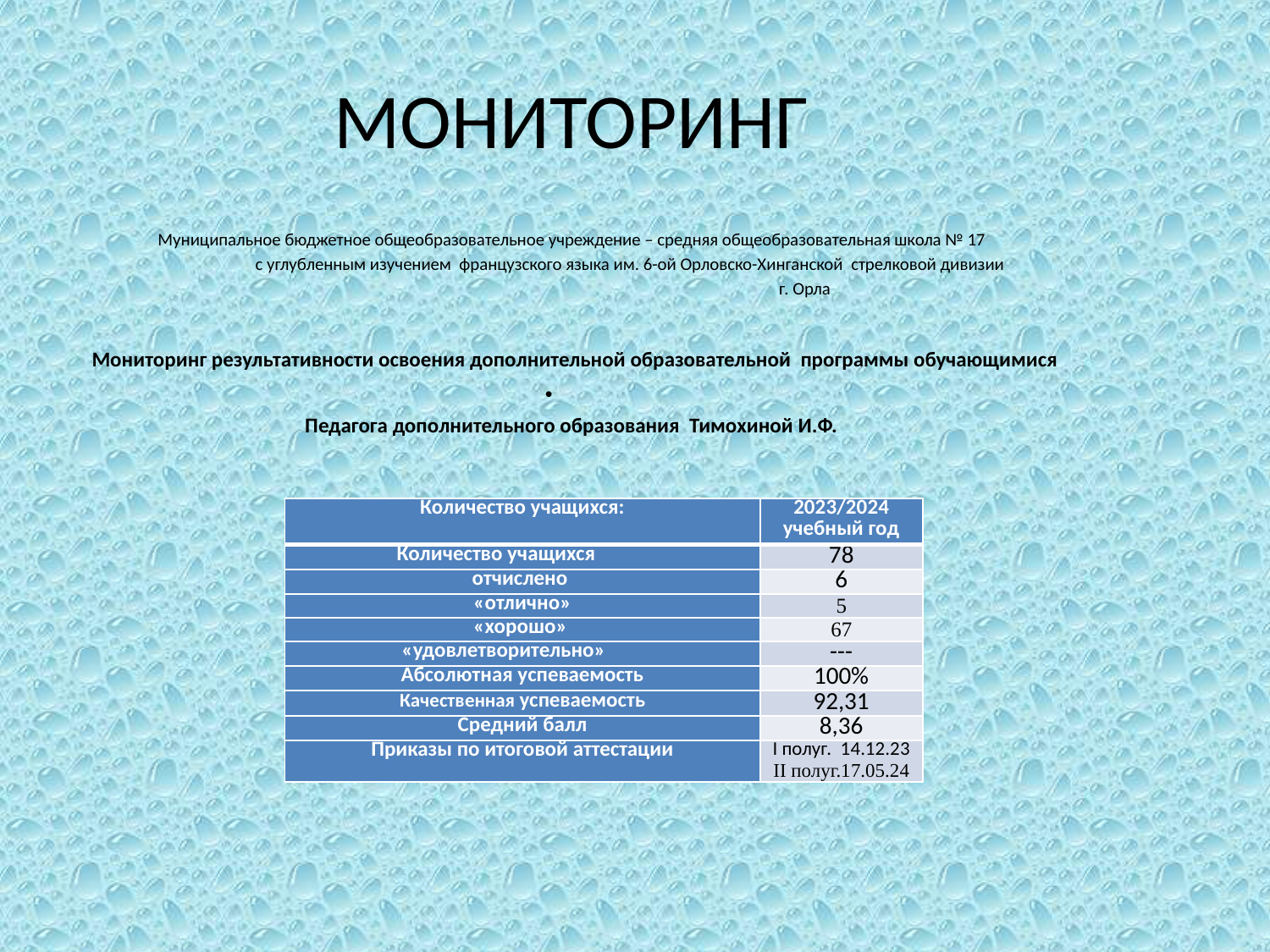

МОНИТОРИНГ
Муниципальное бюджетное общеобразовательное учреждение – средняя общеобразовательная школа № 17
                              с углубленным изучением  французского языка им. 6-ой Орловско-Хинганской  стрелковой дивизии
                                                                                                                    г. Орла
 Мониторинг результативности освоения дополнительной образовательной  программы обучающимися

Педагога дополнительного образования  Тимохиной И.Ф.

| Количество учащихся: | 2023/2024 учебный год |
| --- | --- |
| Количество учащихся | 78 |
| отчислено | 6 |
| «отлично» | 5 |
| «хорошо» | 67 |
| «удовлетворительно» | --- |
| Абсолютная успеваемость | 100% |
| Качественная успеваемость | 92,31 |
| Средний балл | 8,36 |
| Приказы по итоговой аттестации | I полуг.  14.12.23 II полуг.17.05.24 |